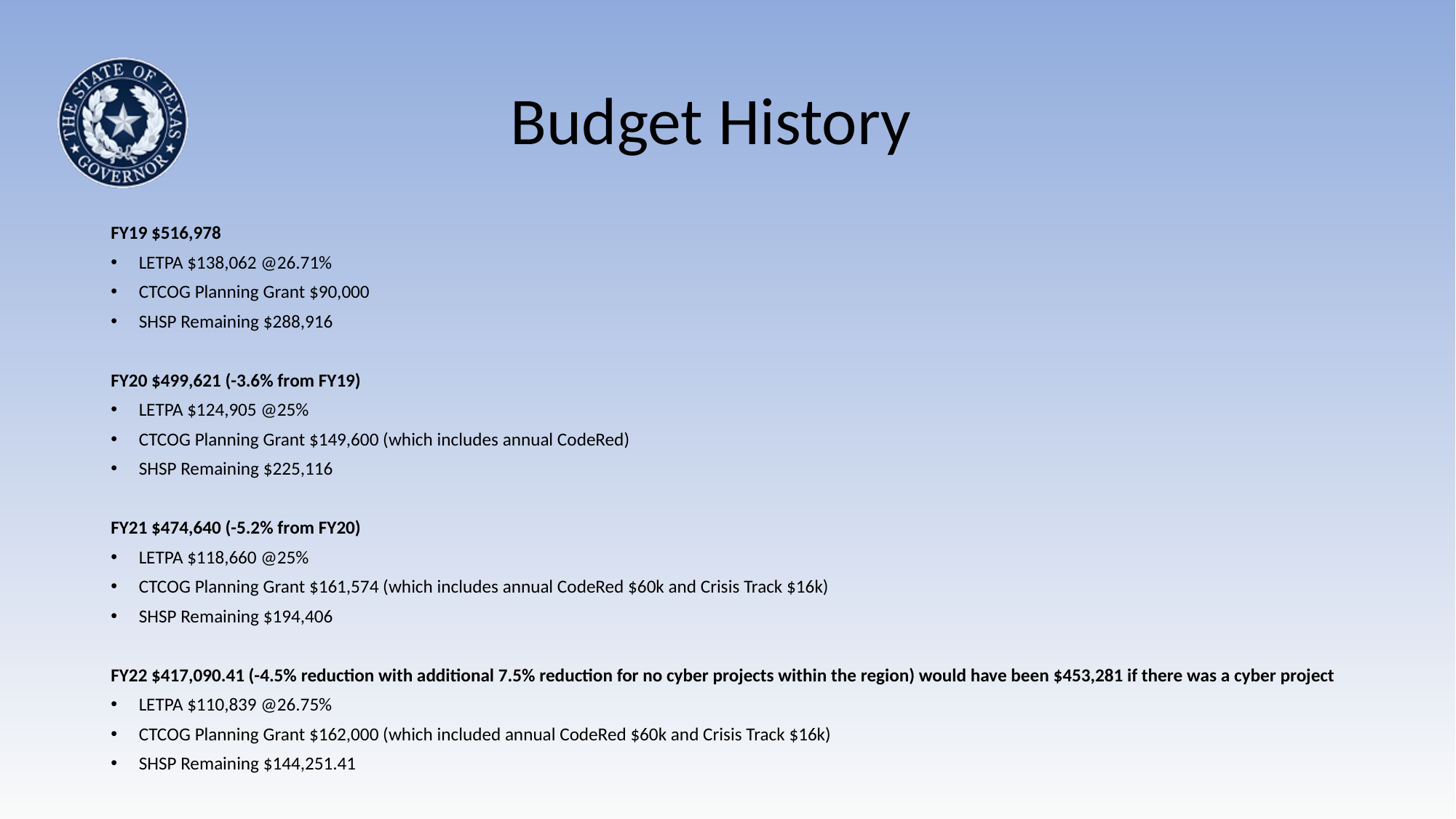

# Budget History
FY19 $516,978
LETPA $138,062 @26.71%
CTCOG Planning Grant $90,000
SHSP Remaining $288,916

FY20 $499,621 (-3.6% from FY19)
LETPA $124,905 @25%
CTCOG Planning Grant $149,600 (which includes annual CodeRed)
SHSP Remaining $225,116

FY21 $474,640 (-5.2% from FY20)
LETPA $118,660 @25%
CTCOG Planning Grant $161,574 (which includes annual CodeRed $60k and Crisis Track $16k)
SHSP Remaining $194,406

FY22 $417,090.41 (-4.5% reduction with additional 7.5% reduction for no cyber projects within the region) would have been $453,281 if there was a cyber project
LETPA $110,839 @26.75%
CTCOG Planning Grant $162,000 (which included annual CodeRed $60k and Crisis Track $16k)
SHSP Remaining $144,251.41